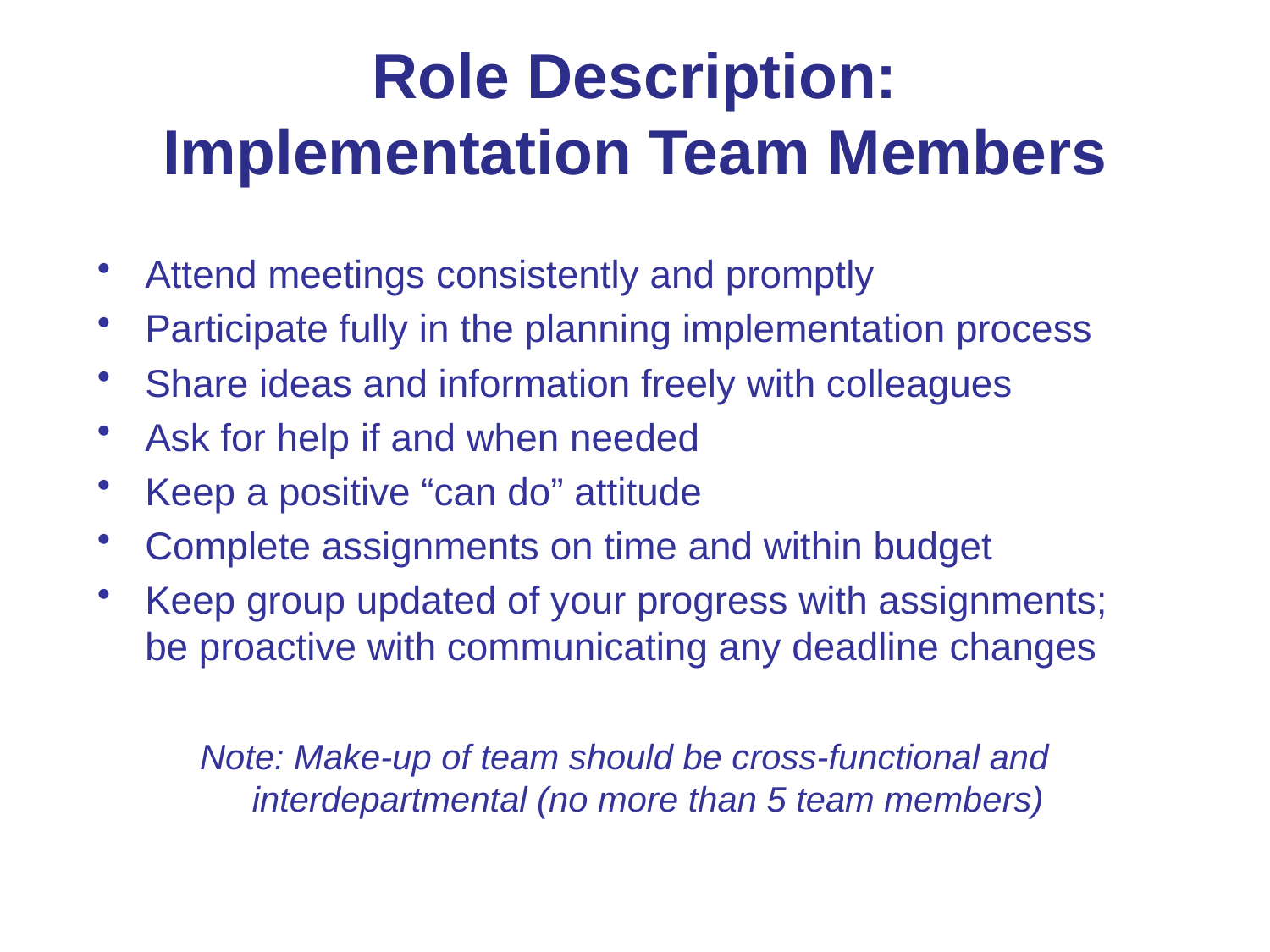

Role Description:
Implementation Team Members
Attend meetings consistently and promptly
Participate fully in the planning implementation process
Share ideas and information freely with colleagues
Ask for help if and when needed
Keep a positive “can do” attitude
Complete assignments on time and within budget
Keep group updated of your progress with assignments; be proactive with communicating any deadline changes

Note: Make-up of team should be cross-functional and interdepartmental (no more than 5 team members)